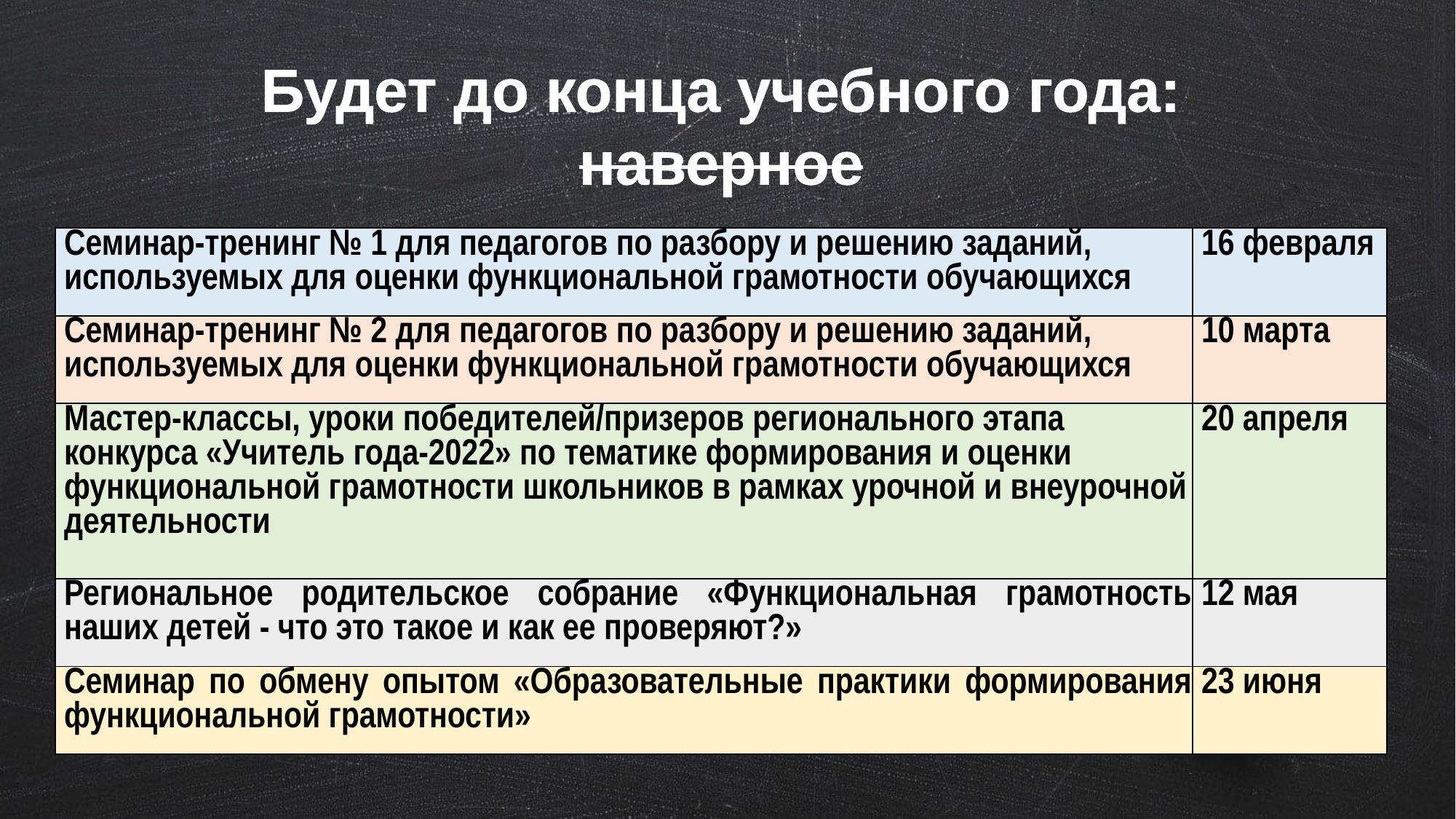

Будет до конца учебного года: наверное
| Семинар-тренинг № 1 для педагогов по разбору и решению заданий, используемых для оценки функциональной грамотности обучающихся | 16 февраля |
| --- | --- |
| Семинар-тренинг № 2 для педагогов по разбору и решению заданий, используемых для оценки функциональной грамотности обучающихся | 10 марта |
| Мастер-классы, уроки победителей/призеров регионального этапа конкурса «Учитель года-2022» по тематике формирования и оценки функциональной грамотности школьников в рамках урочной и внеурочной деятельности | 20 апреля |
| Региональное родительское собрание «Функциональная грамотность наших детей - что это такое и как ее проверяют?» | 12 мая |
| Семинар по обмену опытом «Образовательные практики формирования функциональной грамотности» | 23 июня |